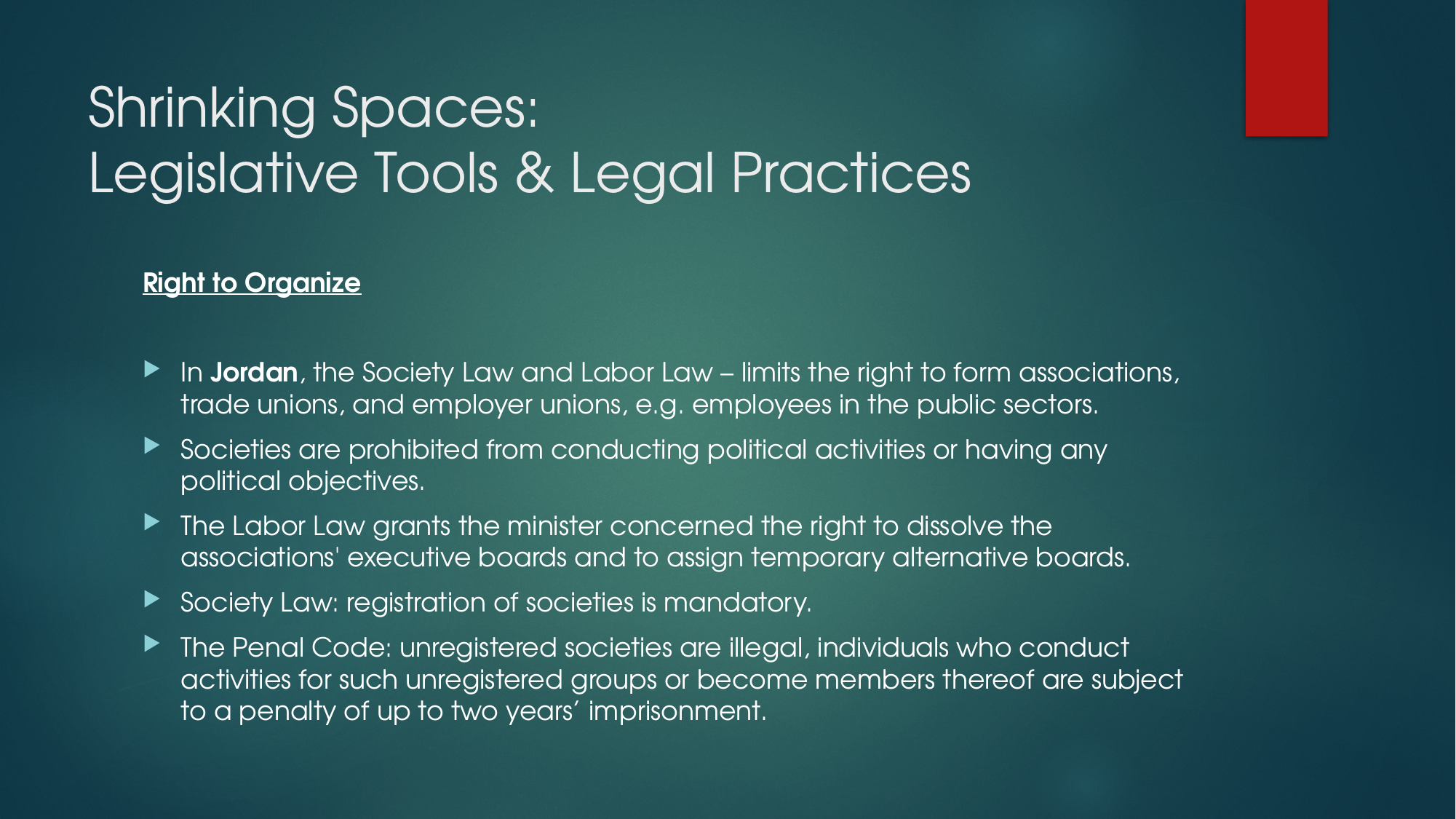

# Shrinking Spaces: Legislative Tools & Legal Practices
Right to Organize

In Jordan, the Society Law and Labor Law – limits the right to form associations, trade unions, and employer unions, e.g. employees in the public sectors.
Societies are prohibited from conducting political activities or having any political objectives.
The Labor Law grants the minister concerned the right to dissolve the associations' executive boards and to assign temporary alternative boards.
Society Law: registration of societies is mandatory.
The Penal Code: unregistered societies are illegal, individuals who conduct activities for such unregistered groups or become members thereof are subject to a penalty of up to two years’ imprisonment.